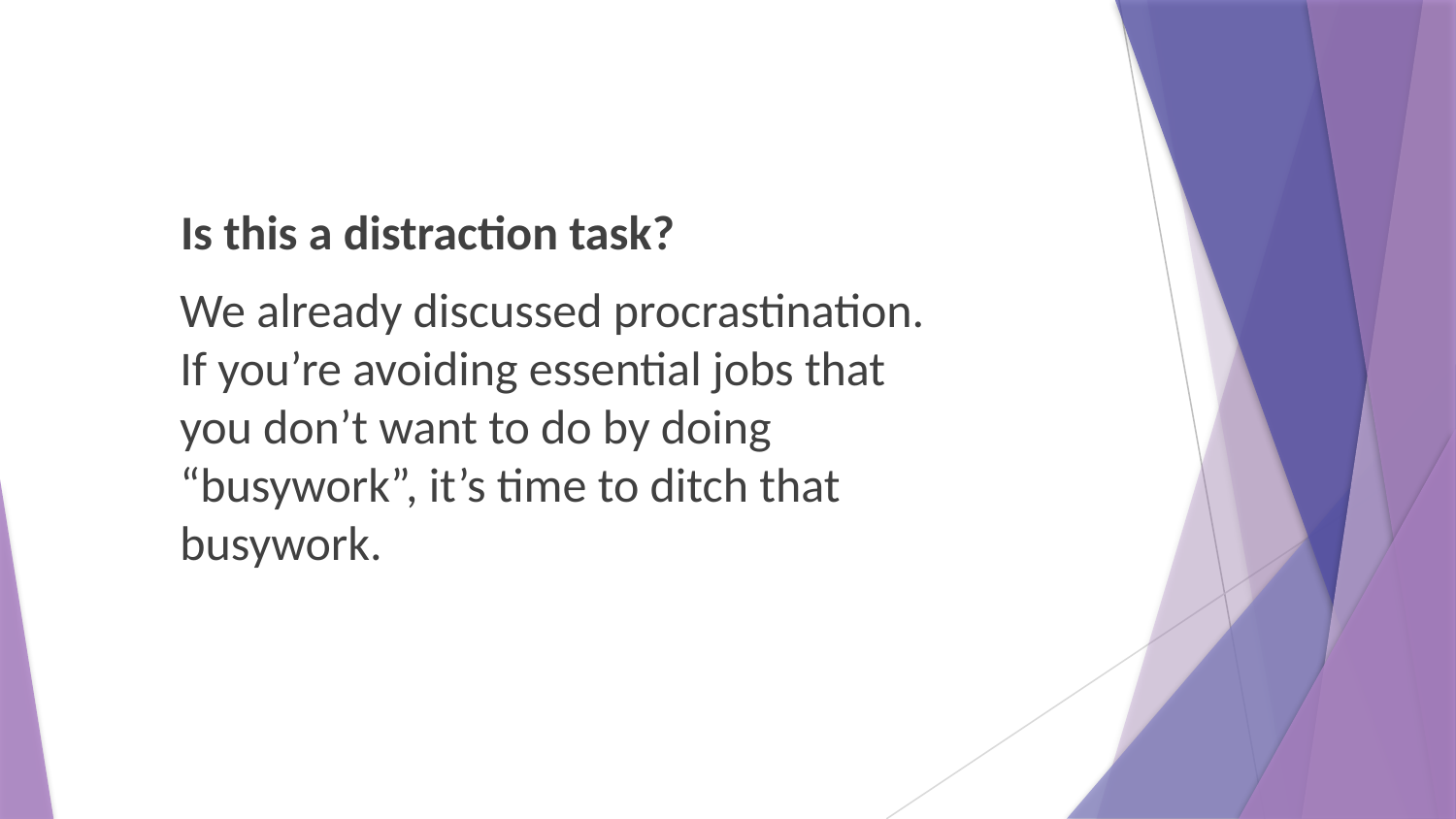

Is this a distraction task?
We already discussed procrastination. If you’re avoiding essential jobs that you don’t want to do by doing “busywork”, it’s time to ditch that busywork.